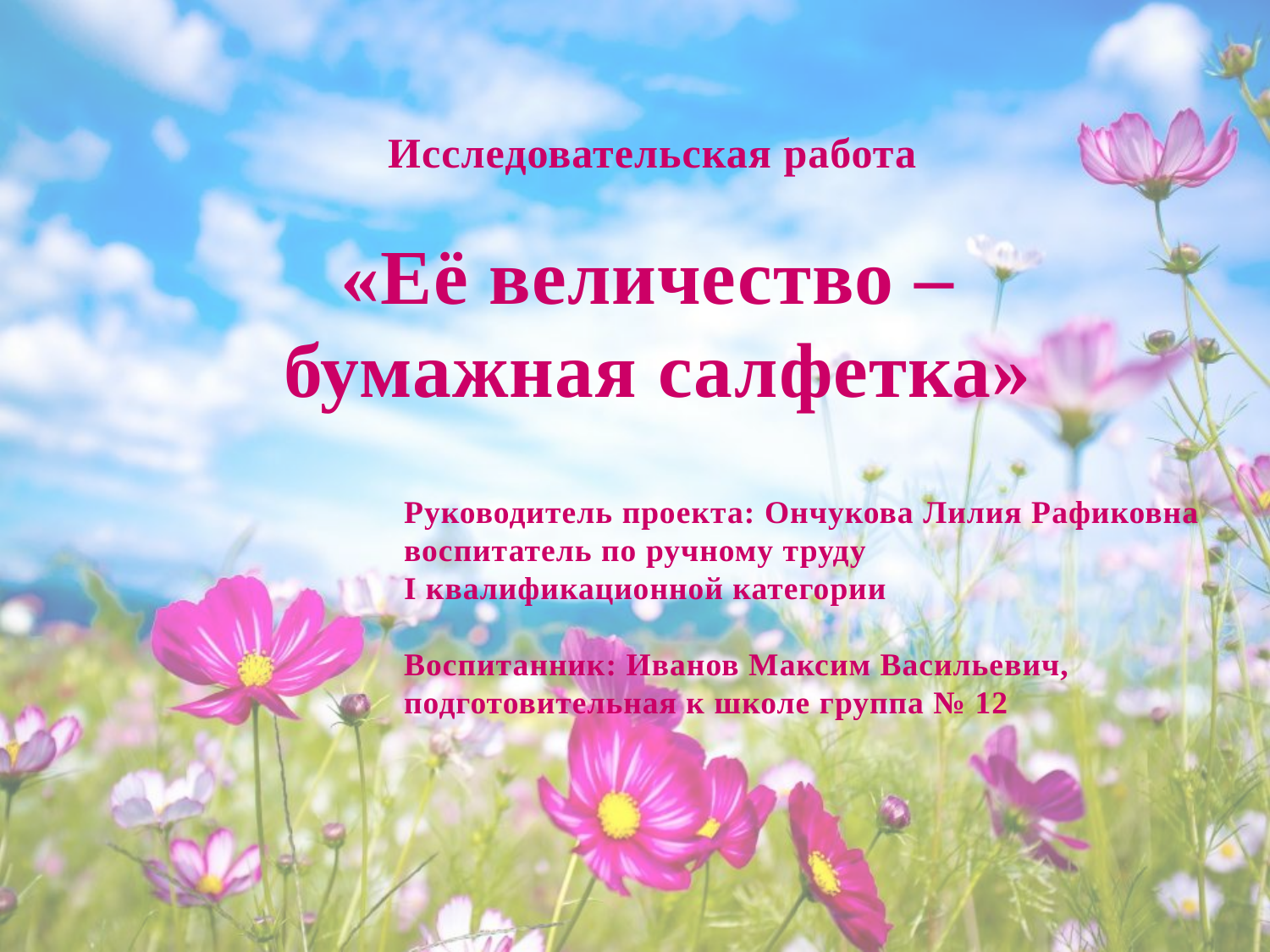

Исследовательская работа

«Её величество –
бумажная салфетка»
Руководитель проекта: Ончукова Лилия Рафиковна
воспитатель по ручному труду
I квалификационной категории

Воспитанник: Иванов Максим Васильевич,
подготовительная к школе группа № 12